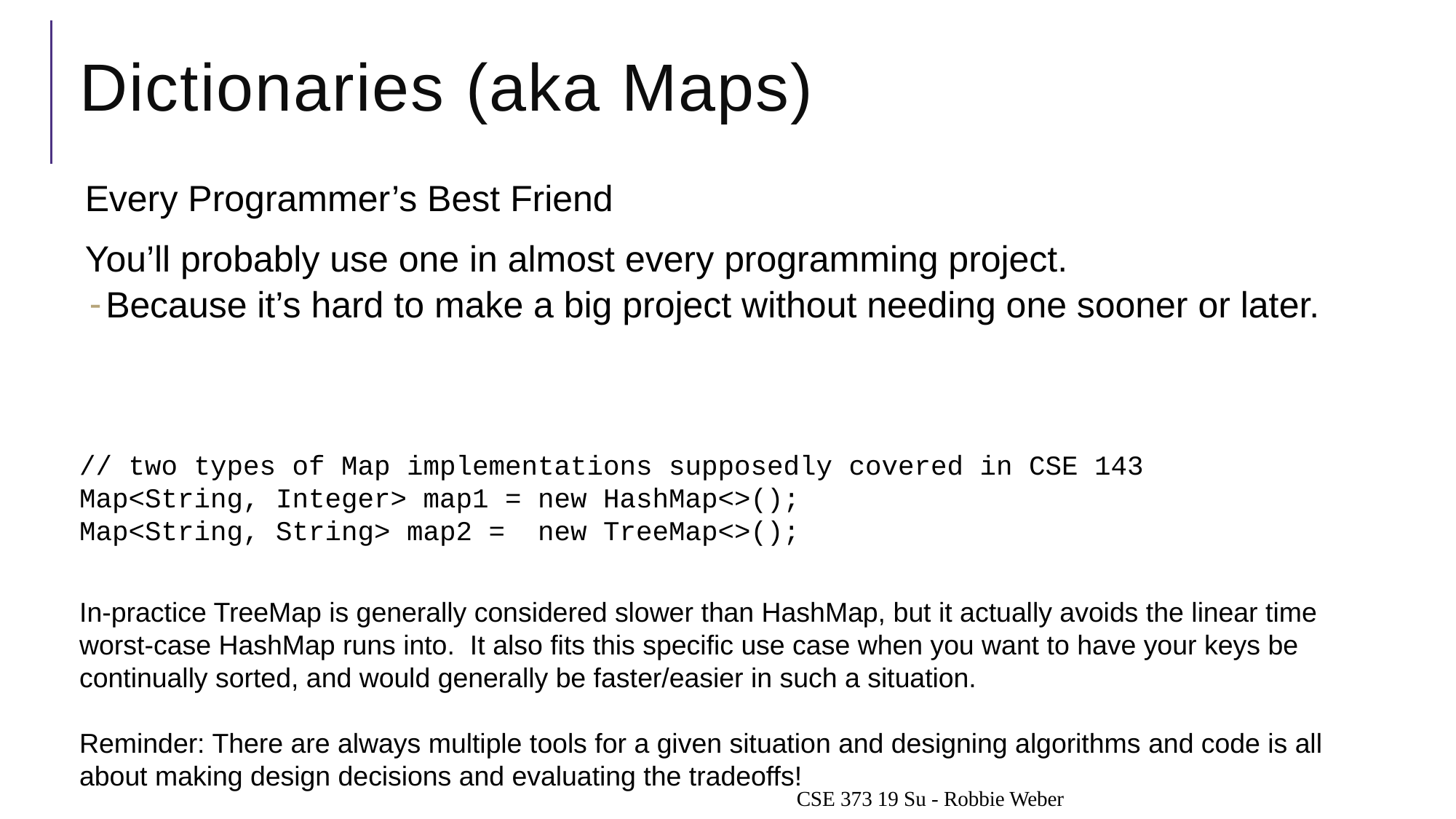

# Dictionaries (aka Maps)
Every Programmer’s Best Friend
You’ll probably use one in almost every programming project.
Because it’s hard to make a big project without needing one sooner or later.

// two types of Map implementations supposedly covered in CSE 143
Map<String, Integer> map1 = new HashMap<>();
Map<String, String> map2 =  new TreeMap<>();

In-practice TreeMap is generally considered slower than HashMap, but it actually avoids the linear time worst-case HashMap runs into.  It also fits this specific use case when you want to have your keys be continually sorted, and would generally be faster/easier in such a situation.

Reminder: There are always multiple tools for a given situation and designing algorithms and code is all about making design decisions and evaluating the tradeoffs!

CSE 373 19 Su - Robbie Weber